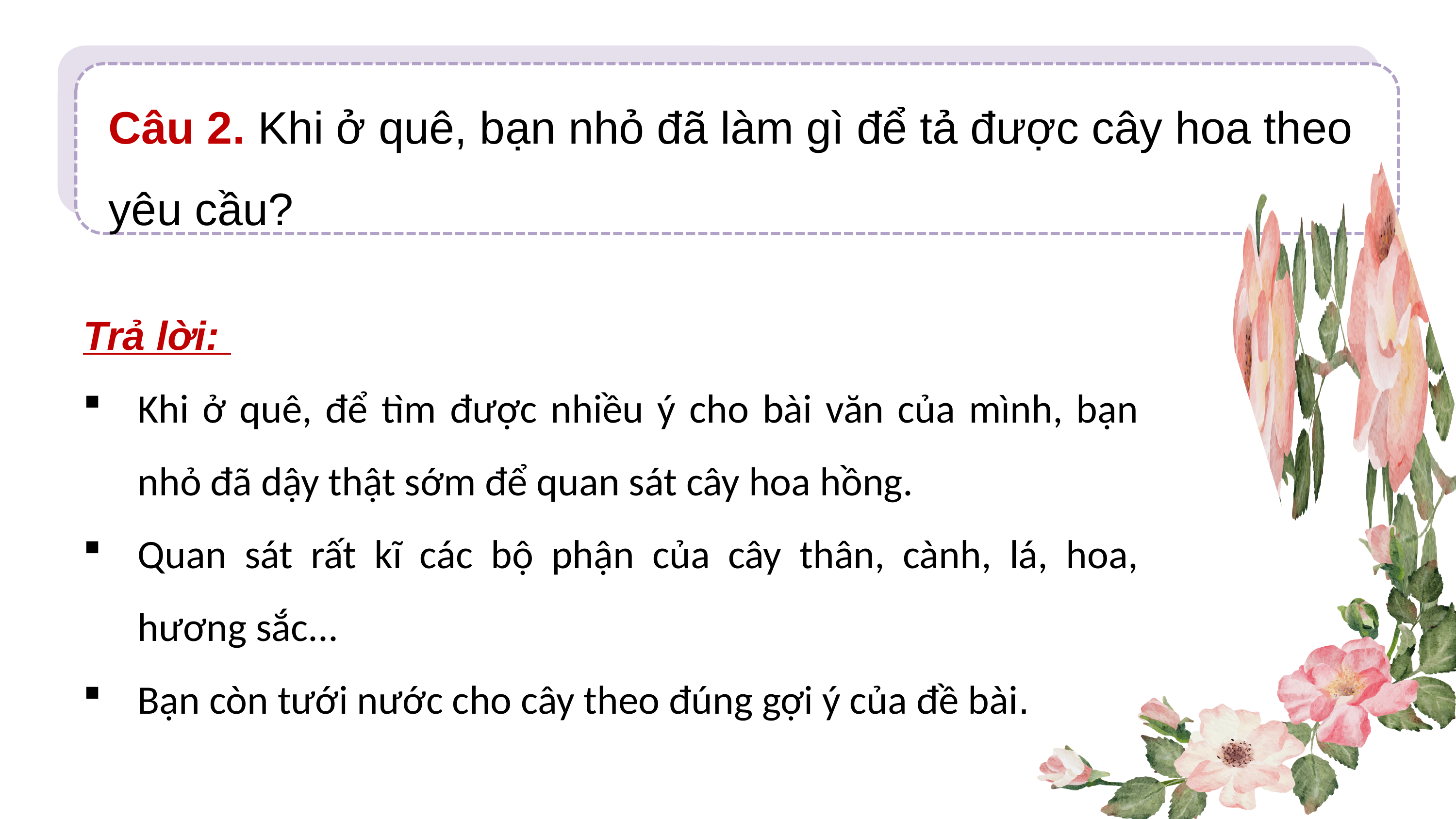

Câu 2. Khi ở quê, bạn nhỏ đã làm gì để tả được cây hoa theo yêu cầu?
Trả lời:
Khi ở quê, để tìm được nhiều ý cho bài văn của mình, bạn nhỏ đã dậy thật sớm để quan sát cây hoa hồng.
Quan sát rất kĩ các bộ phận của cây thân, cành, lá, hoa, hương sắc...
Bạn còn tưới nước cho cây theo đúng gợi ý của đề bài.